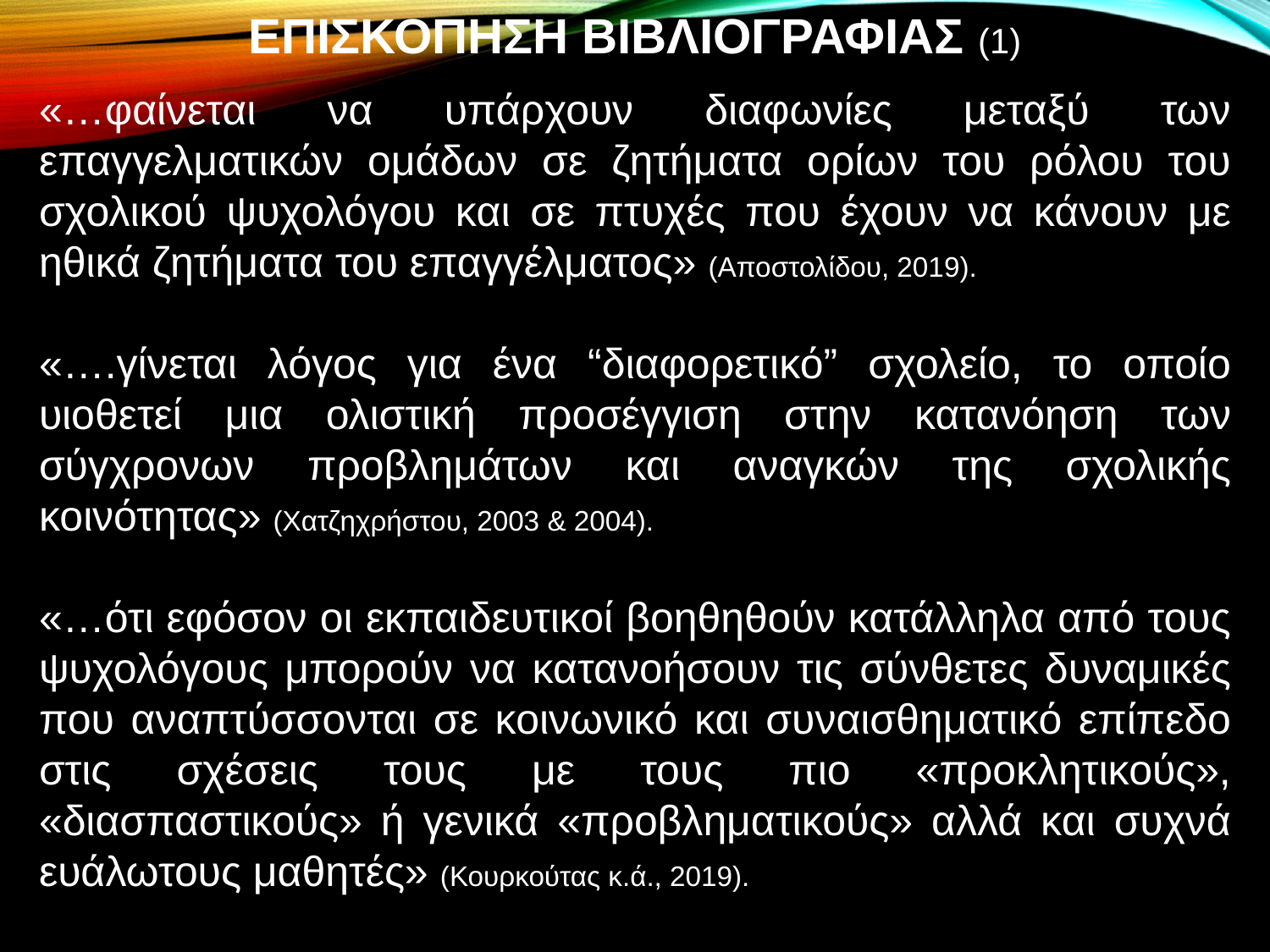

# ΕΠΙΣΚΟΠΗΣΗ ΒΙΒΛΙΟΓΡΑΦΙΑΣ (1)
«…φαίνεται να υπάρχουν διαφωνίες μεταξύ των επαγγελματικών ομάδων σε ζητήματα ορίων του ρόλου του σχολικού ψυχολόγου και σε πτυχές που έχουν να κάνουν με ηθικά ζητήματα του επαγγέλματος» (Αποστολίδου, 2019).

«….γίνεται λόγος για ένα “διαφορετικό” σχολείο, το οποίο υιοθετεί μια ολιστική προσέγγιση στην κατανόηση των σύγχρονων προβλημάτων και αναγκών της σχολικής κοινότητας» (Χατζηχρήστου, 2003 & 2004).

«…ότι εφόσον οι εκπαιδευτικοί βοηθηθούν κατάλληλα από τους ψυχολόγους μπορούν να κατανοήσουν τις σύνθετες δυναμικές που αναπτύσσονται σε κοινωνικό και συναισθηματικό επίπεδο στις σχέσεις τους με τους πιο «προκλητικούς», «διασπαστικούς» ή γενικά «προβληματικούς» αλλά και συχνά ευάλωτους μαθητές» (Κουρκούτας κ.ά., 2019).